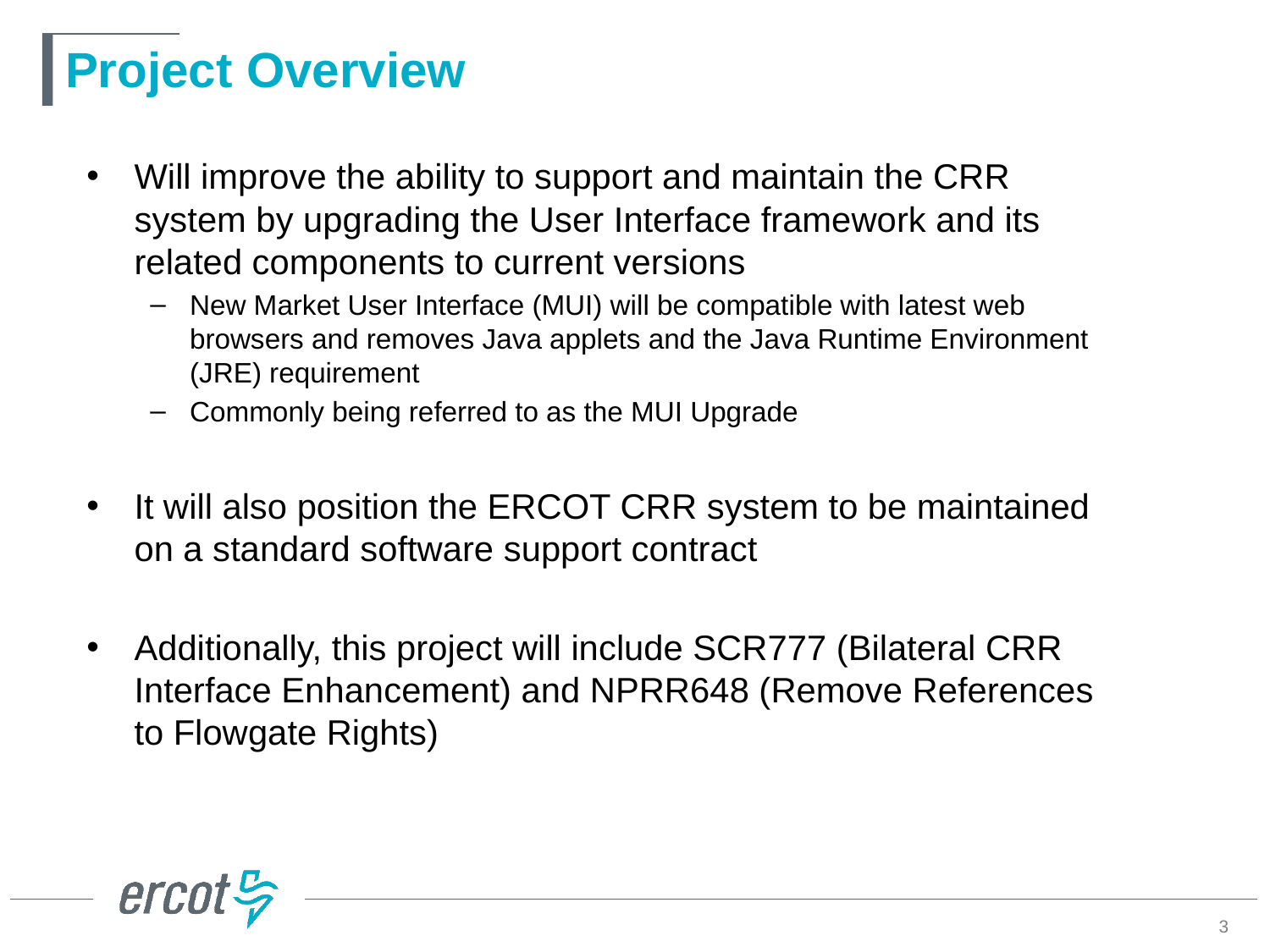

# Project Overview
Will improve the ability to support and maintain the CRR system by upgrading the User Interface framework and its related components to current versions
New Market User Interface (MUI) will be compatible with latest web browsers and removes Java applets and the Java Runtime Environment (JRE) requirement
Commonly being referred to as the MUI Upgrade

It will also position the ERCOT CRR system to be maintained on a standard software support contract

Additionally, this project will include SCR777 (Bilateral CRR Interface Enhancement) and NPRR648 (Remove References to Flowgate Rights)